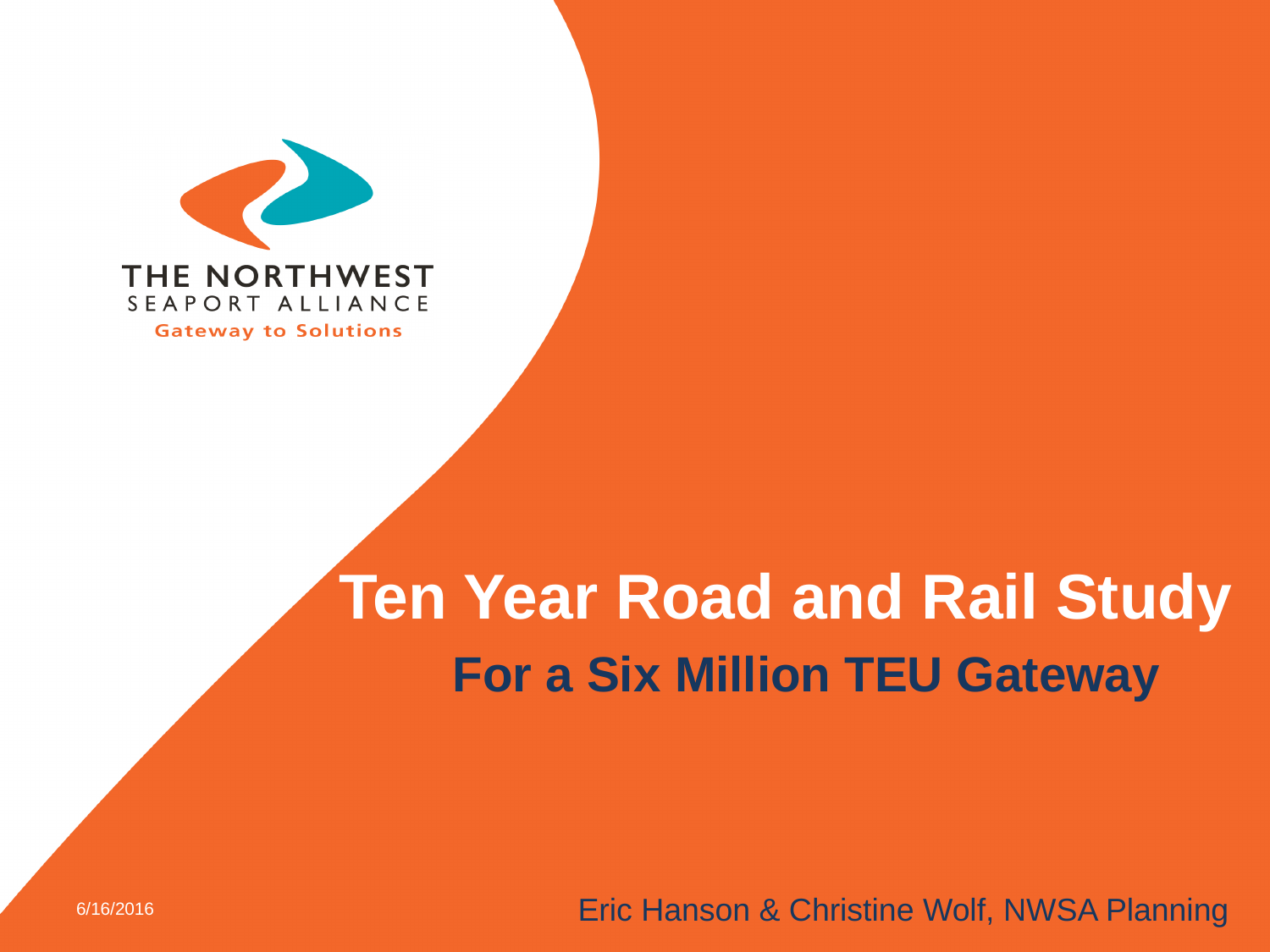

# Ten Year Road and Rail Study
For a Six Million TEU Gateway
6/16/2016
Eric Hanson & Christine Wolf, NWSA Planning